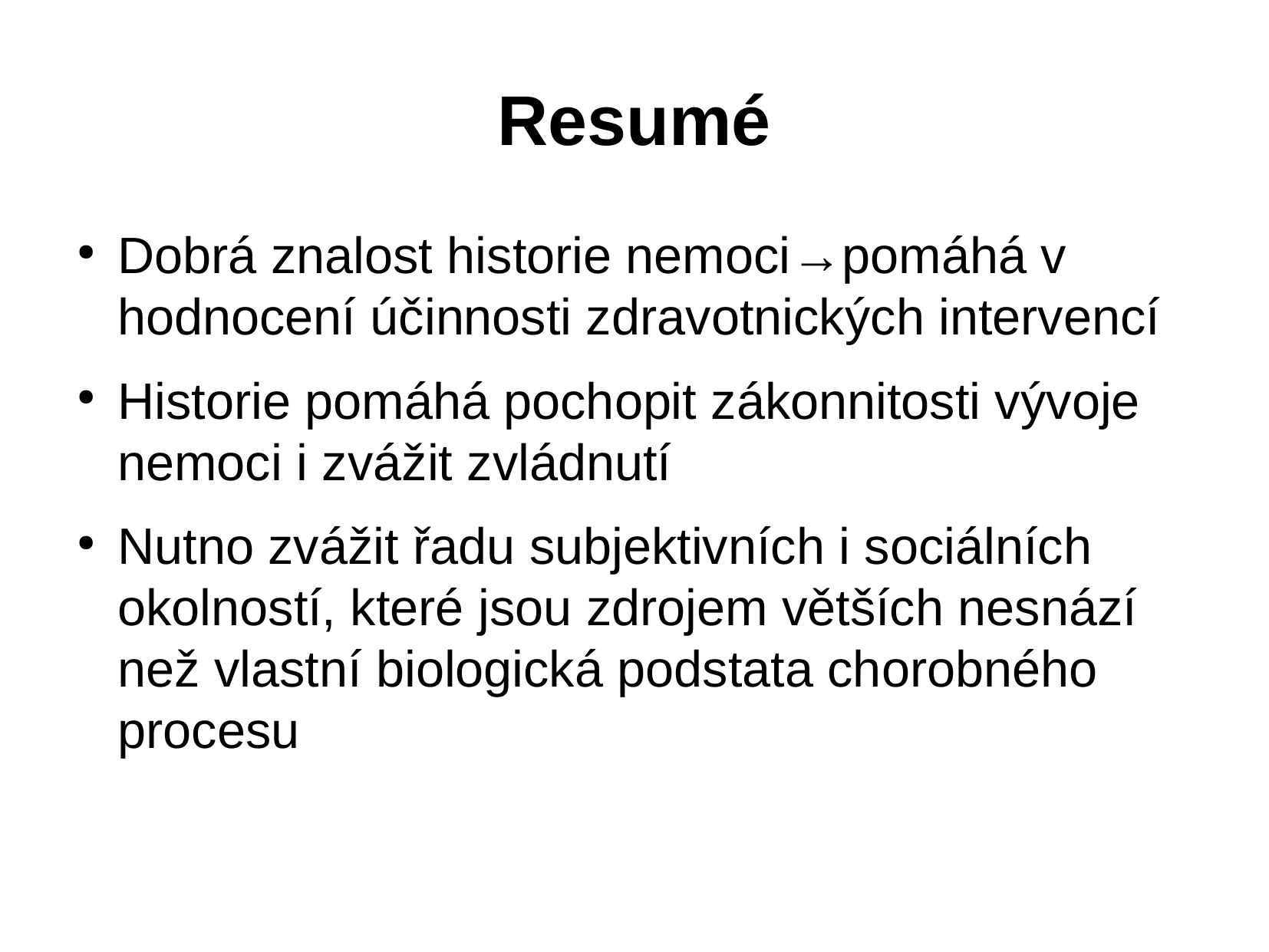

Resumé
Dobrá znalost historie nemoci→pomáhá v hodnocení účinnosti zdravotnických intervencí
Historie pomáhá pochopit zákonnitosti vývoje nemoci i zvážit zvládnutí
Nutno zvážit řadu subjektivních i sociálních okolností, které jsou zdrojem větších nesnází než vlastní biologická podstata chorobného procesu